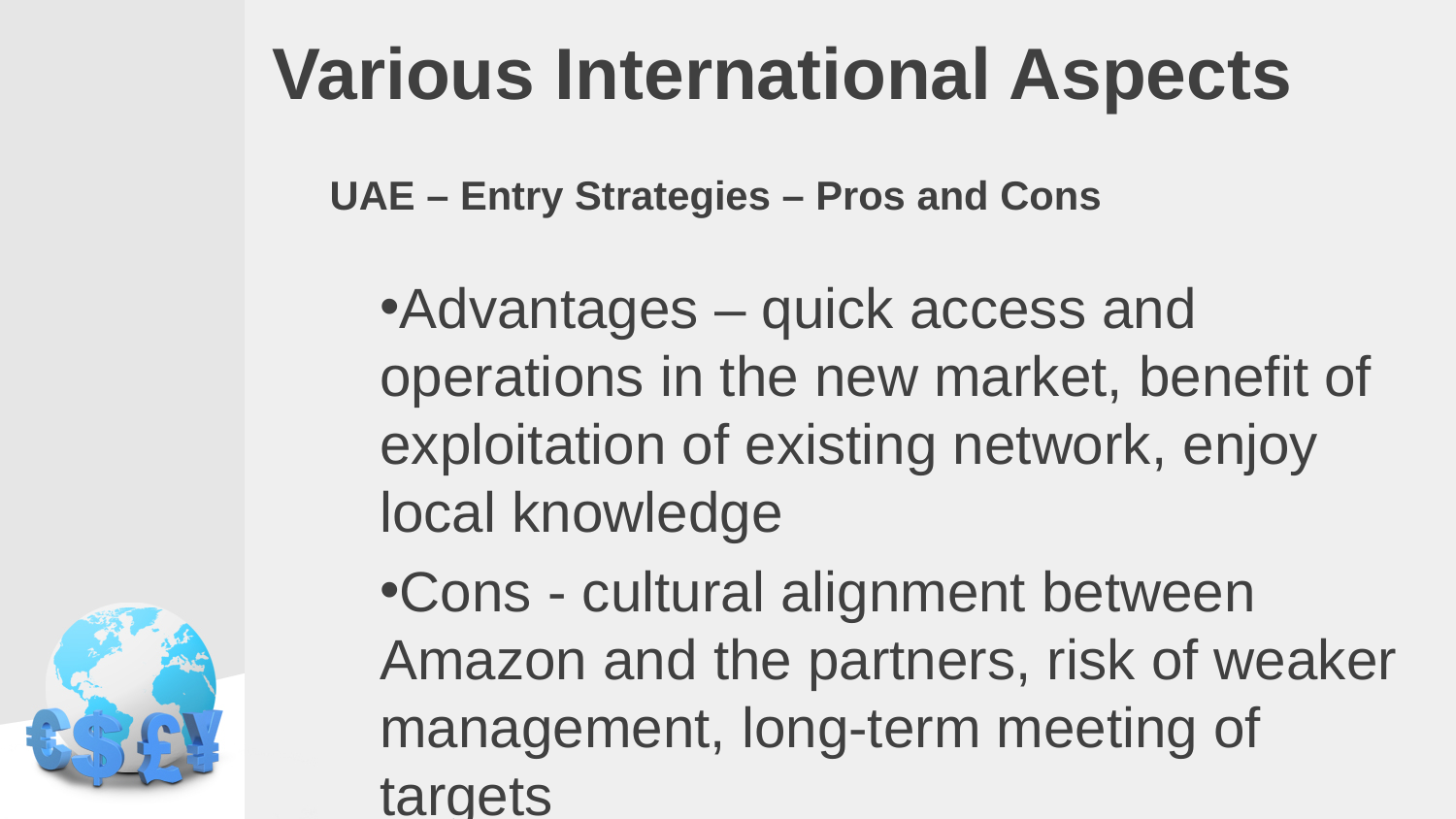

# Various International Aspects
UAE – Entry Strategies – Pros and Cons
Advantages – quick access and operations in the new market, benefit of exploitation of existing network, enjoy local knowledge
Cons - cultural alignment between Amazon and the partners, risk of weaker management, long-term meeting of targets